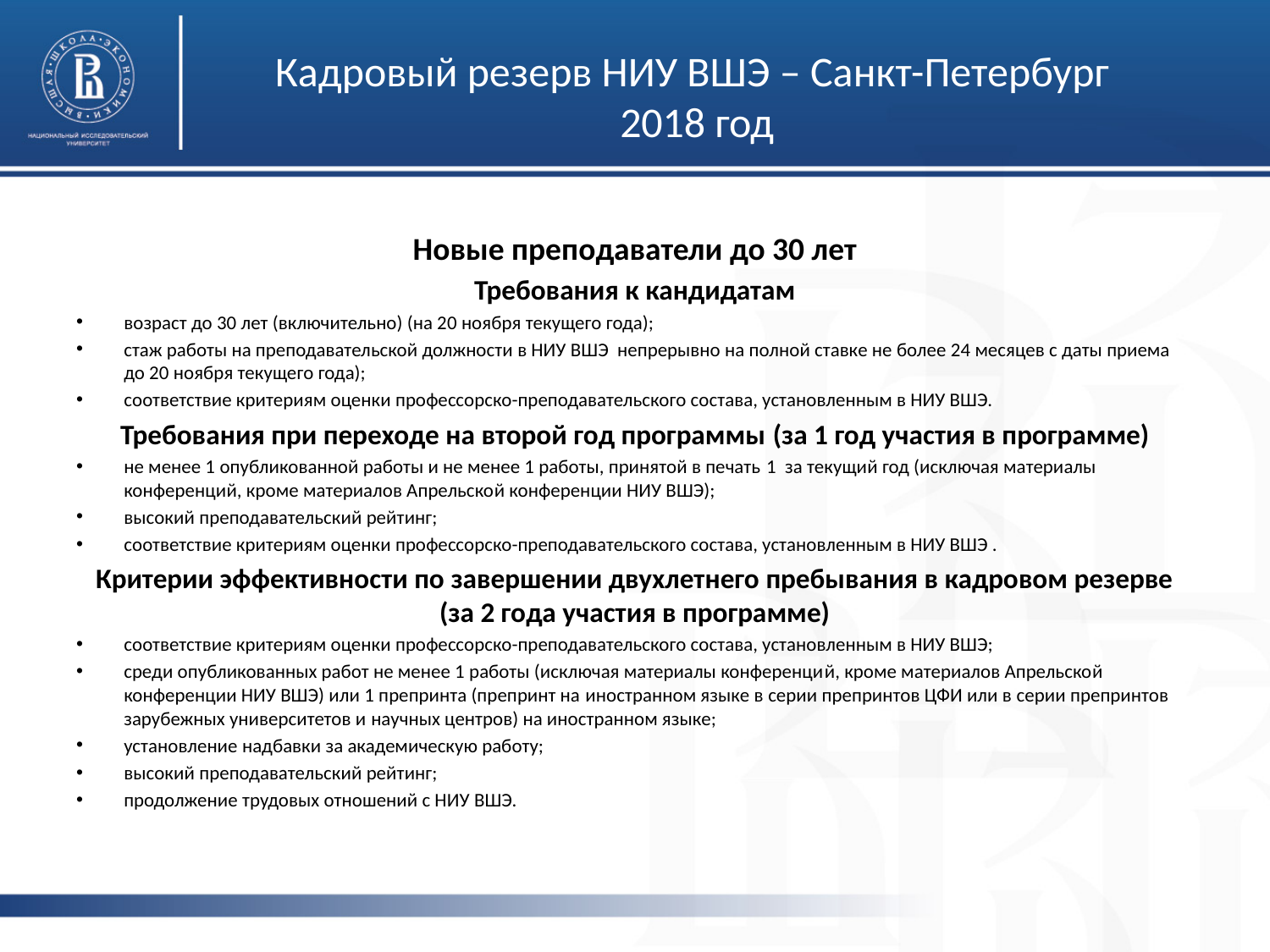

# Кадровый резерв НИУ ВШЭ – Санкт-Петербург 2018 год
Новые преподаватели до 30 лет
Требования к кандидатам
возраст до 30 лет (включительно) (на 20 ноября текущего года);
стаж работы на преподавательской должности в НИУ ВШЭ  непрерывно на полной ставке не более 24 месяцев с даты приема до 20 ноября текущего года);
соответствие критериям оценки профессорско-преподавательского состава, установленным в НИУ ВШЭ.
Требования при переходе на второй год программы (за 1 год участия в программе)
не менее 1 опубликованной работы и не менее 1 работы, принятой в печать 1  за текущий год (исключая материалы конференций, кроме материалов Апрельской конференции НИУ ВШЭ);
высокий преподавательский рейтинг;
соответствие критериям оценки профессорско-преподавательского состава, установленным в НИУ ВШЭ .
Критерии эффективности по завершении двухлетнего пребывания в кадровом резерве (за 2 года участия в программе)
соответствие критериям оценки профессорско-преподавательского состава, установленным в НИУ ВШЭ;
среди опубликованных работ не менее 1 работы (исключая материалы конференций, кроме материалов Апрельской конференции НИУ ВШЭ) или 1 препринта (препринт на иностранном языке в серии препринтов ЦФИ или в серии препринтов зарубежных университетов и научных центров) на иностранном языке;
установление надбавки за академическую работу;
высокий преподавательский рейтинг;
продолжение трудовых отношений с НИУ ВШЭ.